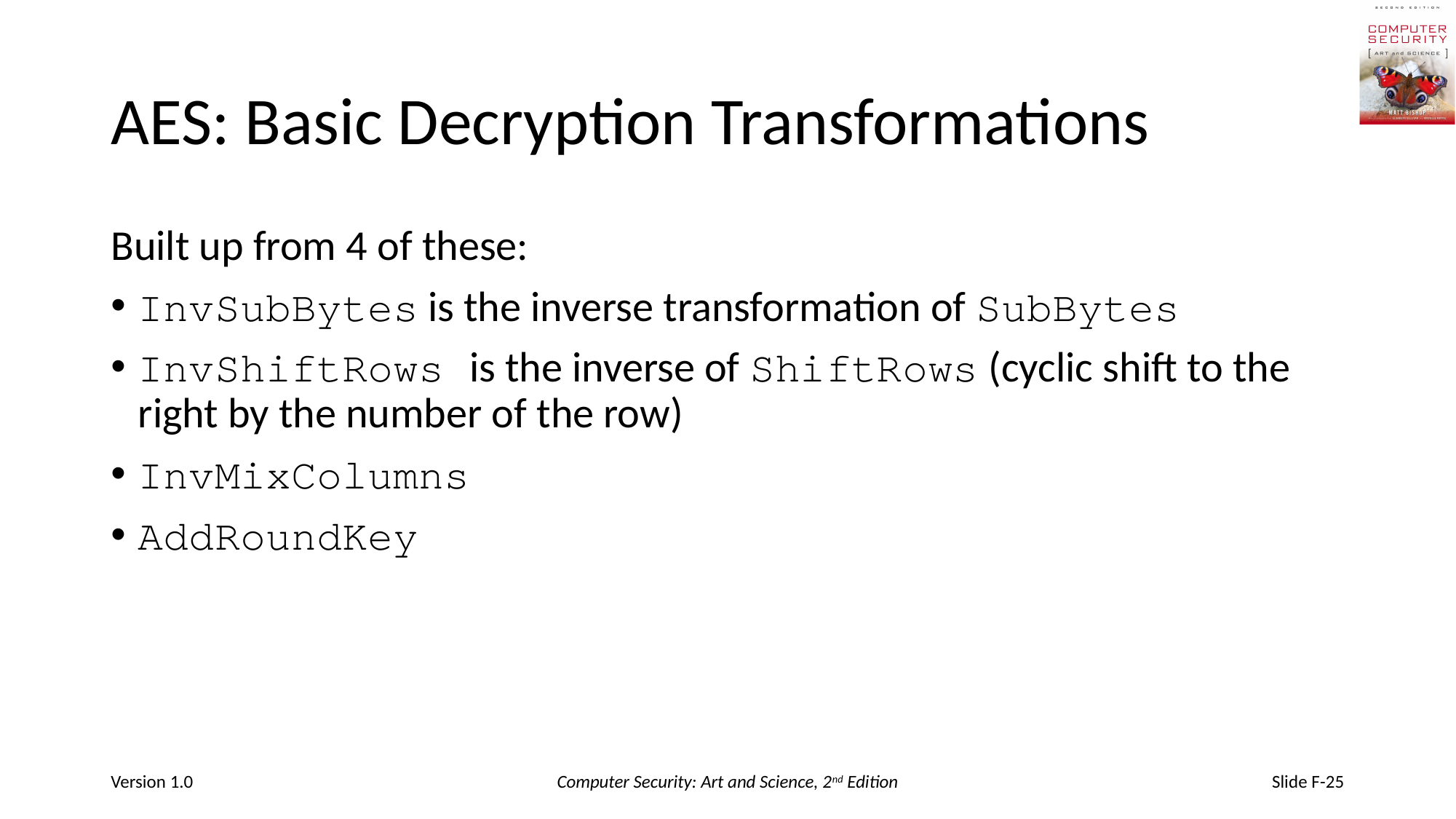

# AES: Basic Decryption Transformations
Built up from 4 of these:
InvSubBytes is the inverse transformation of SubBytes
InvShiftRows is the inverse of ShiftRows (cyclic shift to the right by the number of the row)
InvMixColumns
AddRoundKey
Version 1.0
Computer Security: Art and Science, 2nd Edition
Slide F-25